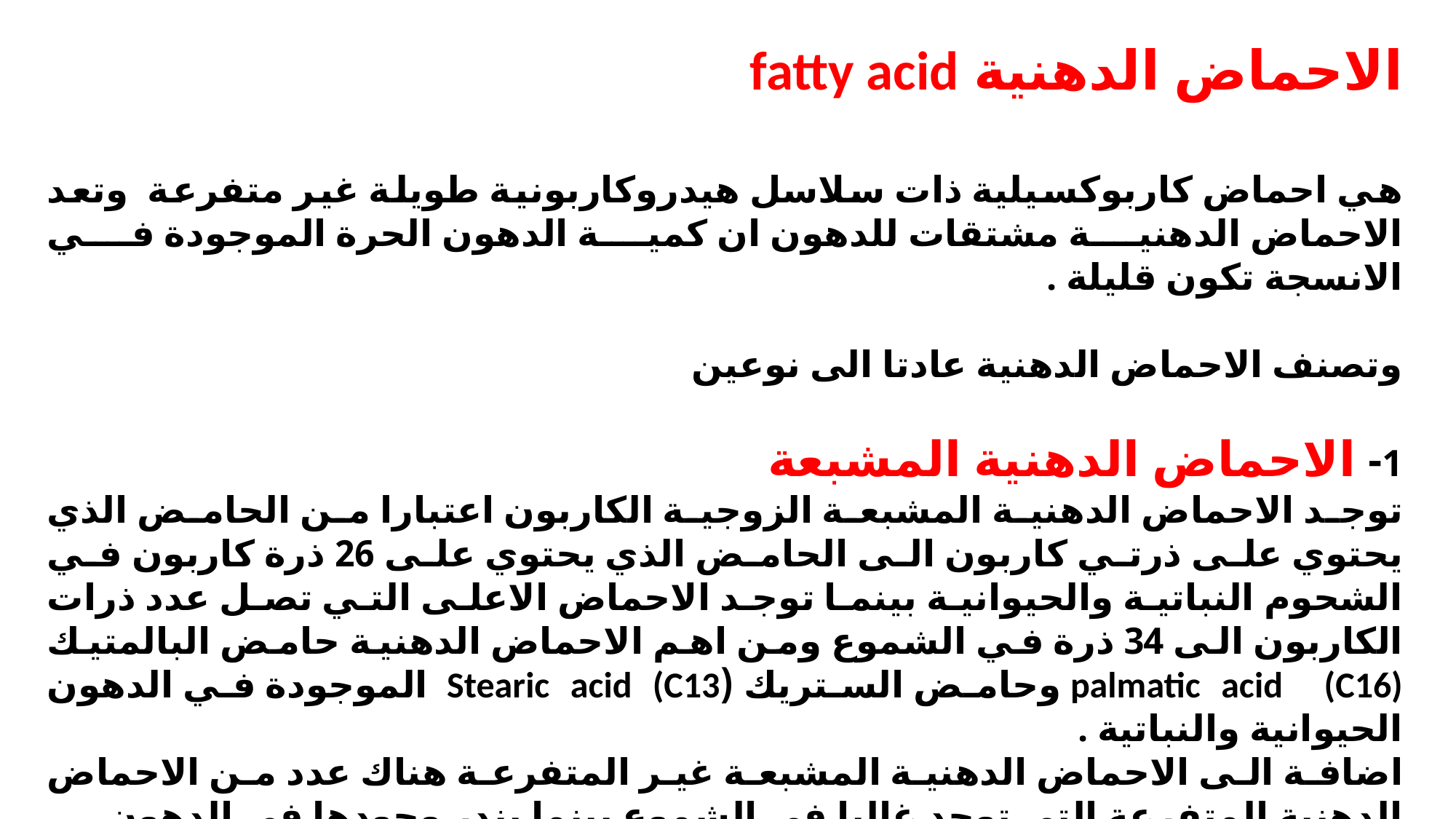

الاحماض الدهنية fatty acid

هي احماض كاربوكسيلية ذات سلاسل هيدروكاربونية طويلة غير متفرعة  وتعد الاحماض الدهنية مشتقات للدهون ان كمية الدهون الحرة الموجودة في الانسجة تكون قليلة .

وتصنف الاحماض الدهنية عادتا الى نوعين

1- الاحماض الدهنية المشبعة
توجد الاحماض الدهنية المشبعة الزوجية الكاربون اعتبارا من الحامض الذي يحتوي على ذرتي كاربون الى الحامض الذي يحتوي على 26 ذرة كاربون في الشحوم النباتية والحيوانية بينما توجد الاحماض الاعلى التي تصل عدد ذرات الكاربون الى 34 ذرة في الشموع ومن اهم الاحماض الدهنية حامض البالمتيك palmatic acid  (C16) وحامض الستريك (Stearic acid (C13  الموجودة في الدهون الحيوانية والنباتية .
اضافة الى الاحماض الدهنية المشبعة غير المتفرعة هناك عدد من الاحماض الدهنية المتفرعة التي توجد غالبا في الشموع بينما يندر وجودها في الدهون .